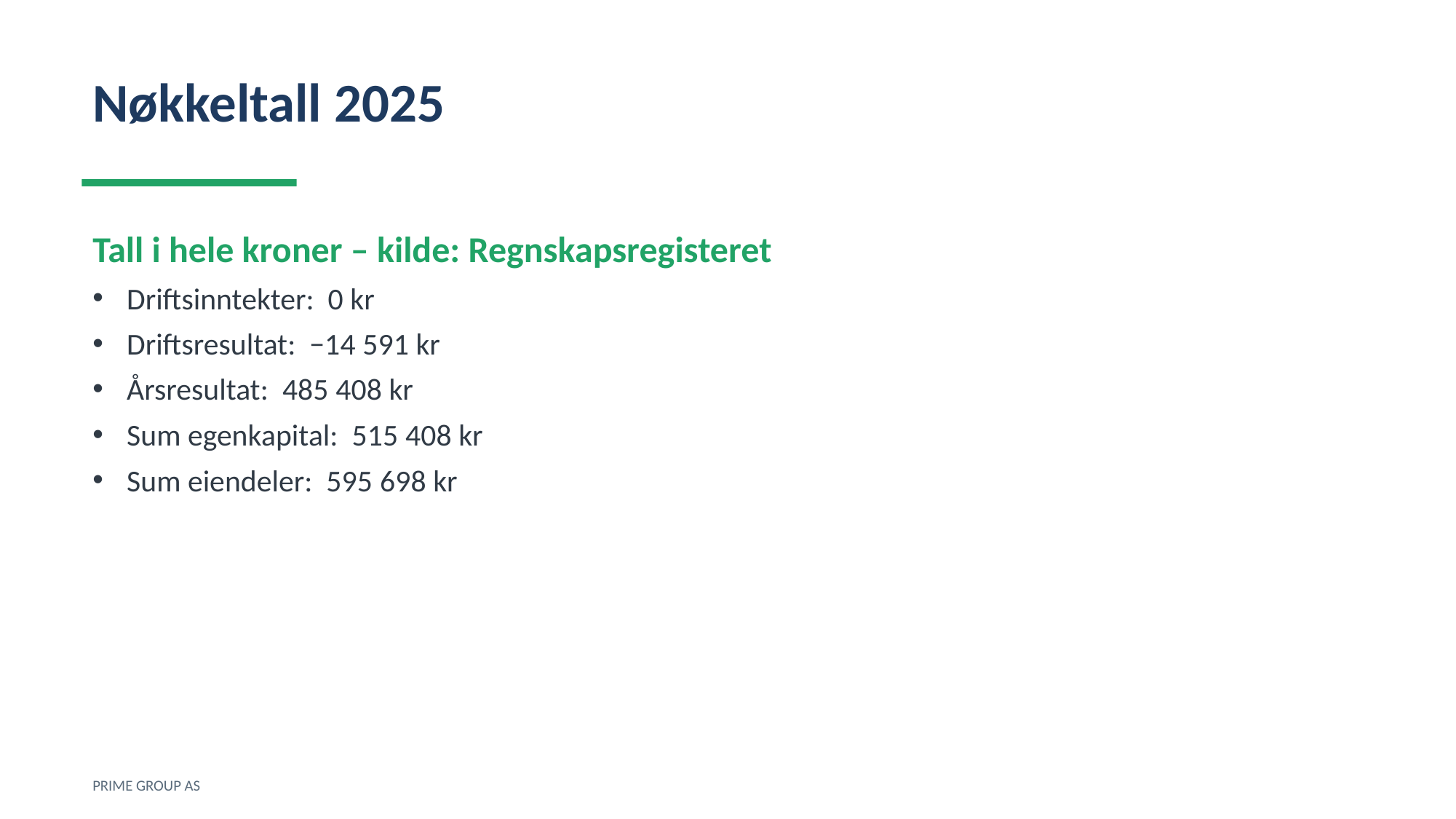

Nøkkeltall 2025

Tall i hele kroner – kilde: Regnskapsregisteret
Driftsinntekter:  0 kr
Driftsresultat:  −14 591 kr
Årsresultat:  485 408 kr
Sum egenkapital:  515 408 kr
Sum eiendeler:  595 698 kr
PRIME GROUP AS